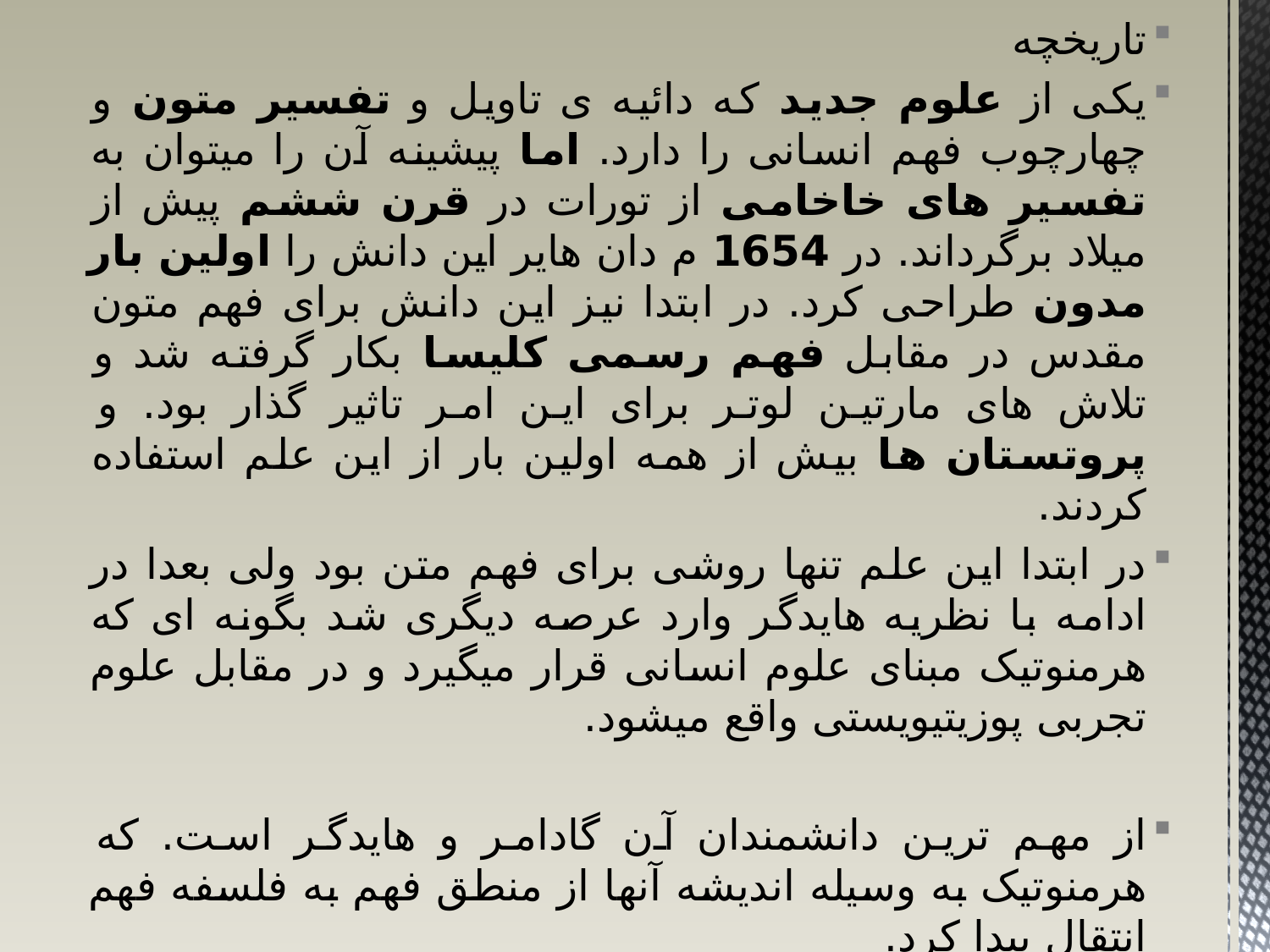

تاریخچه
یکی از علوم جدید که دائیه ی تاویل و تفسیر متون و چهارچوب فهم انسانی را دارد. اما پیشینه آن را میتوان به تفسیر های خاخامی از تورات در قرن ششم پیش از میلاد برگرداند. در 1654 م دان هایر این دانش را اولین بار مدون طراحی کرد. در ابتدا نیز این دانش برای فهم متون مقدس در مقابل فهم رسمی کلیسا بکار گرفته شد و تلاش های مارتین لوتر برای این امر تاثیر گذار بود. و پروتستان ها بیش از همه اولین بار از این علم استفاده کردند.
در ابتدا این علم تنها روشی برای فهم متن بود ولی بعدا در ادامه با نظریه هایدگر وارد عرصه دیگری شد بگونه ای که هرمنوتیک مبنای علوم انسانی قرار میگیرد و در مقابل علوم تجربی پوزیتیویستی واقع میشود.

از مهم ترین دانشمندان آن گادامر و هایدگر است. که هرمنوتیک به وسیله اندیشه آنها از منطق فهم به فلسفه فهم انتقال پیدا کرد.